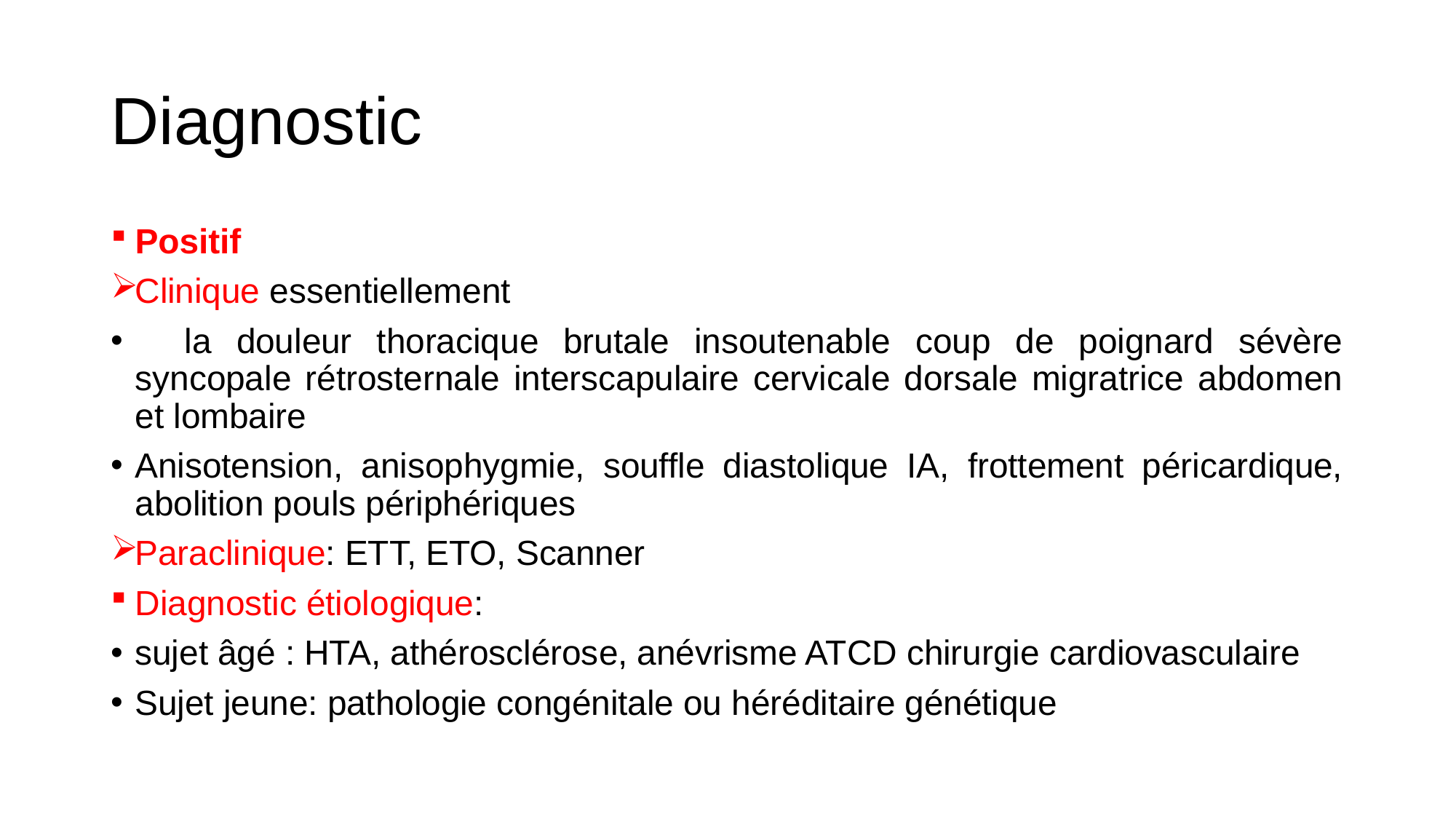

# Diagnostic
Positif
Clinique essentiellement
  la douleur thoracique brutale insoutenable coup de poignard sévère syncopale rétrosternale interscapulaire cervicale dorsale migratrice abdomen et lombaire
Anisotension, anisophygmie, souffle diastolique IA, frottement péricardique, abolition pouls périphériques
Paraclinique: ETT, ETO, Scanner
Diagnostic étiologique:
sujet âgé : HTA, athérosclérose, anévrisme ATCD chirurgie cardiovasculaire
Sujet jeune: pathologie congénitale ou héréditaire génétique